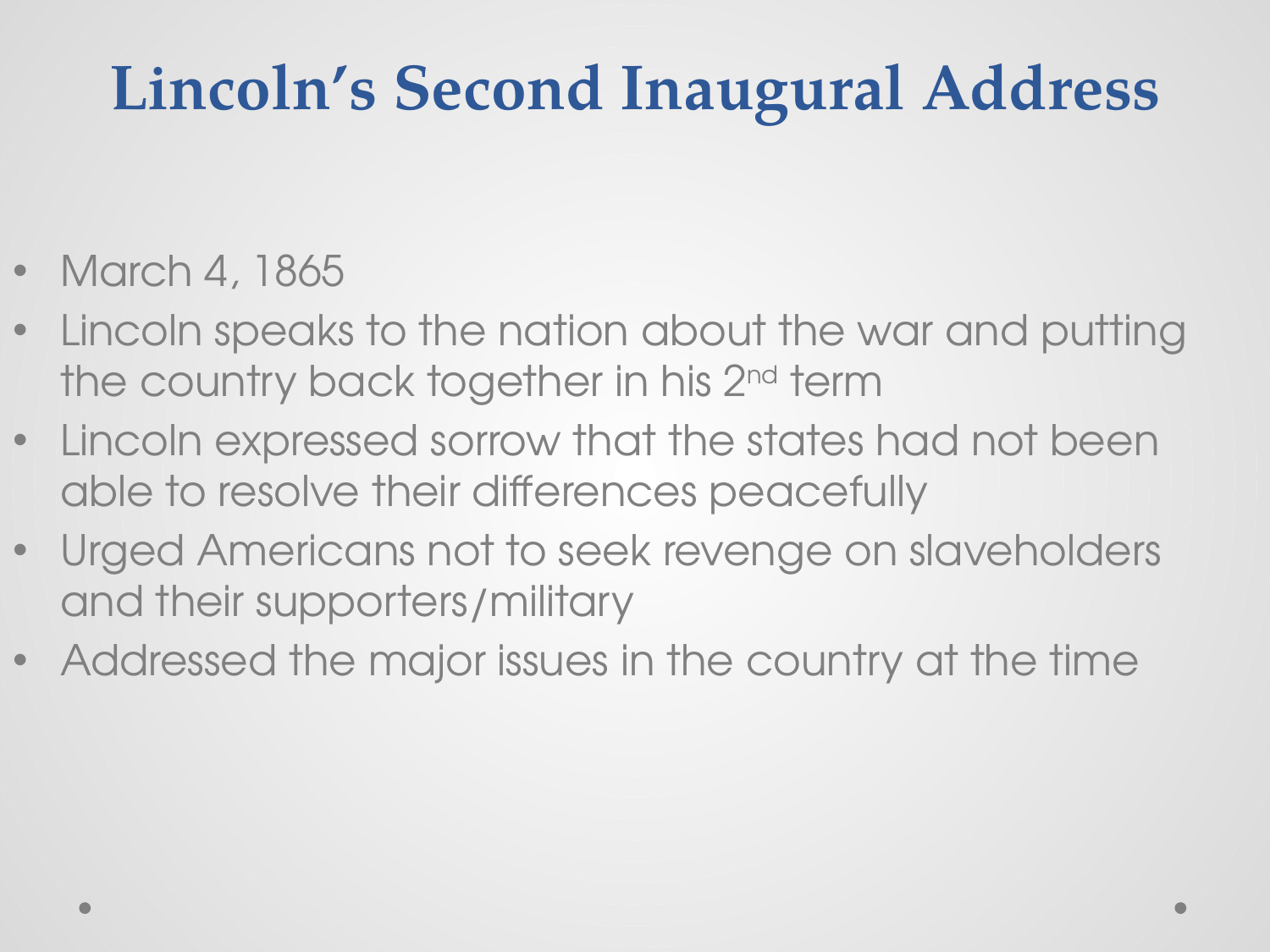

# Lincoln’s Second Inaugural Address
March 4, 1865
Lincoln speaks to the nation about the war and putting the country back together in his 2nd term
Lincoln expressed sorrow that the states had not been able to resolve their differences peacefully
Urged Americans not to seek revenge on slaveholders and their supporters/military
Addressed the major issues in the country at the time